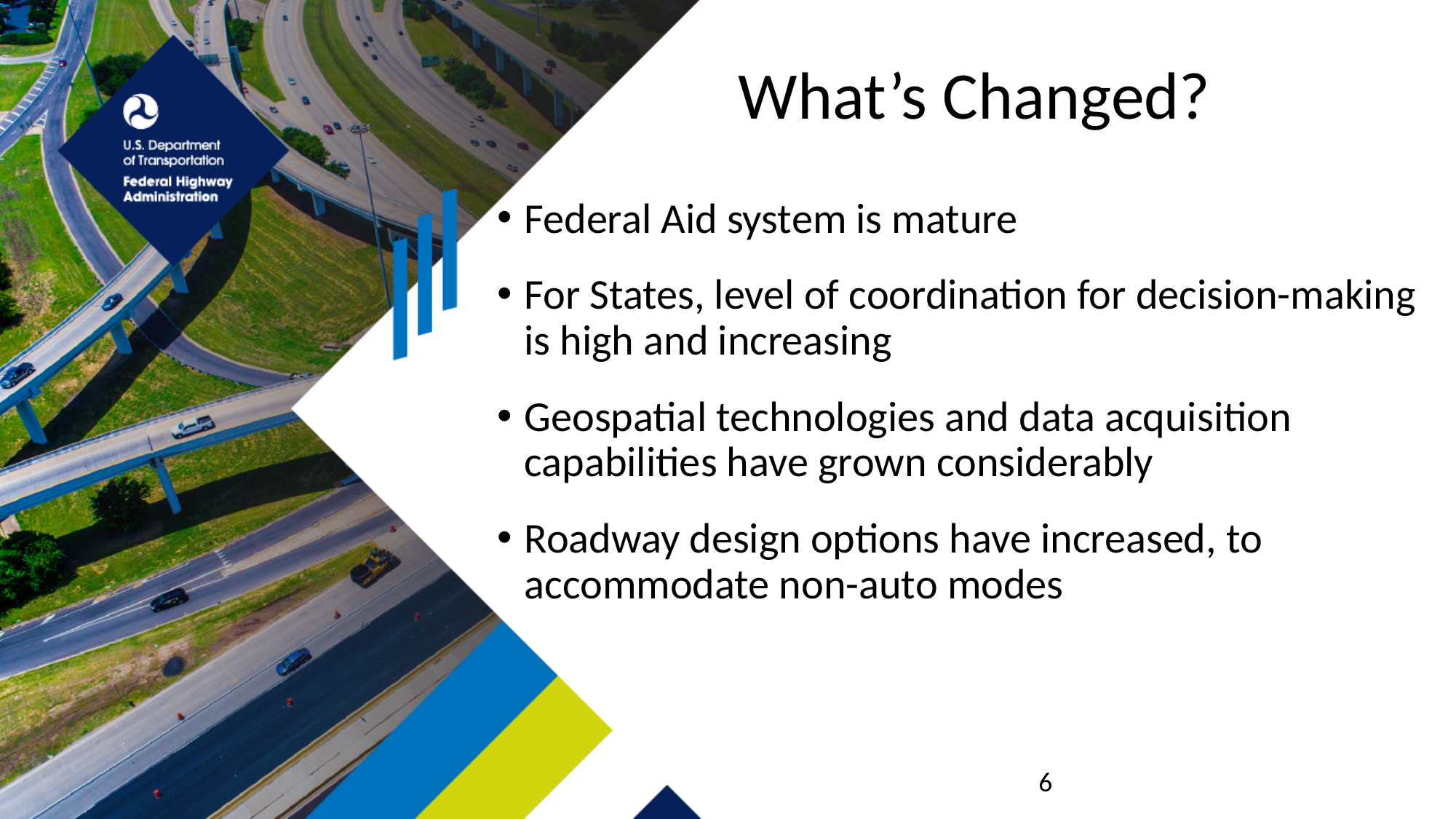

# What’s Changed?
Federal Aid system is mature
For States, level of coordination for decision-making is high and increasing
Geospatial technologies and data acquisition capabilities have grown considerably
Roadway design options have increased, to accommodate non-auto modes

6